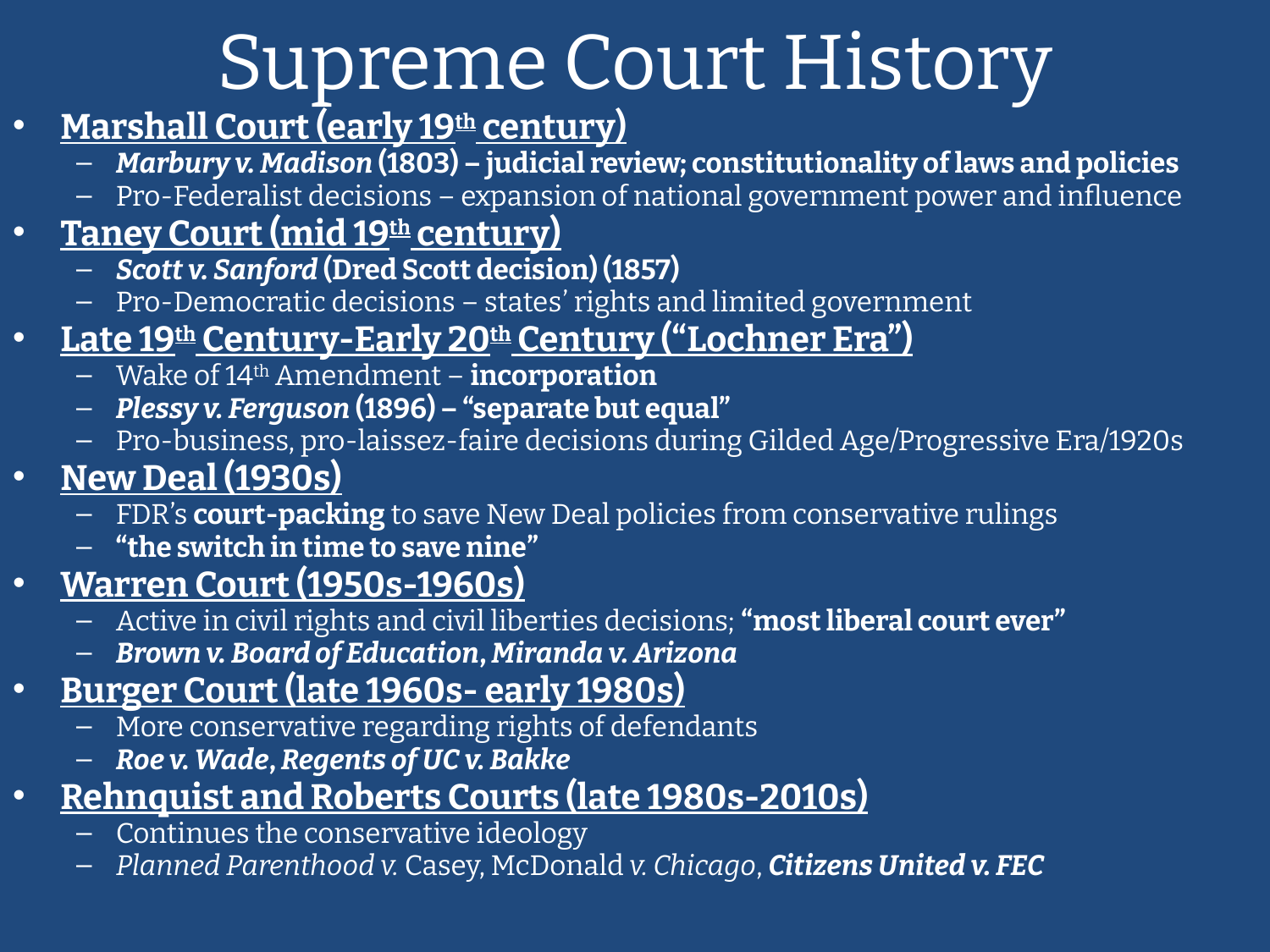

# Supreme Court History
Marshall Court (early 19th century)
Marbury v. Madison (1803) – judicial review; constitutionality of laws and policies
Pro-Federalist decisions – expansion of national government power and influence
Taney Court (mid 19th century)
Scott v. Sanford (Dred Scott decision) (1857)
Pro-Democratic decisions – states’ rights and limited government
Late 19th Century-Early 20th Century (“Lochner Era”)
Wake of 14th Amendment – incorporation
Plessy v. Ferguson (1896) – “separate but equal”
Pro-business, pro-laissez-faire decisions during Gilded Age/Progressive Era/1920s
New Deal (1930s)
FDR’s court-packing to save New Deal policies from conservative rulings
“the switch in time to save nine”
Warren Court (1950s-1960s)
Active in civil rights and civil liberties decisions; “most liberal court ever”
Brown v. Board of Education, Miranda v. Arizona
Burger Court (late 1960s- early 1980s)
More conservative regarding rights of defendants
Roe v. Wade, Regents of UC v. Bakke
Rehnquist and Roberts Courts (late 1980s-2010s)
Continues the conservative ideology
Planned Parenthood v. Casey, McDonald v. Chicago, Citizens United v. FEC